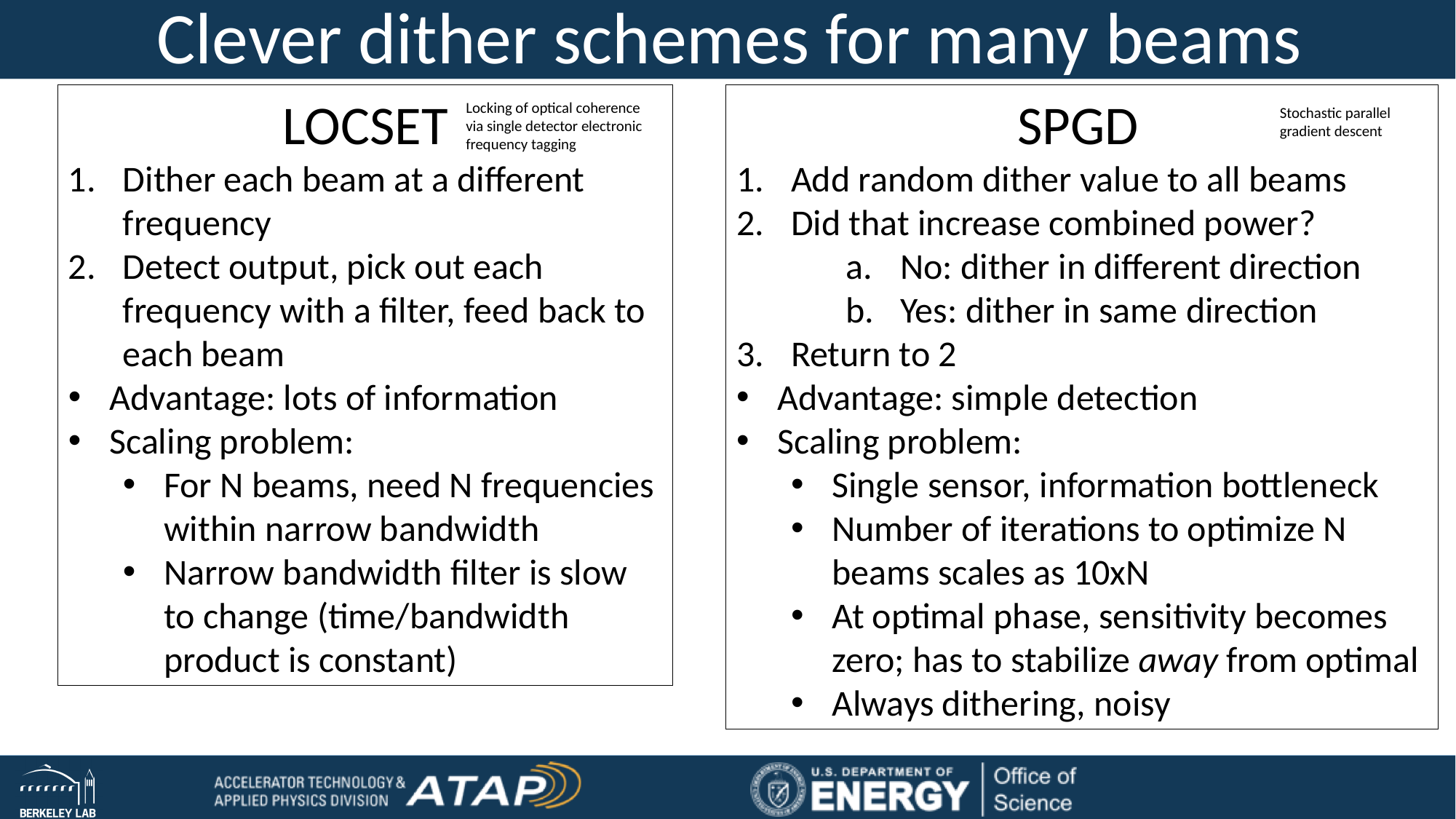

Clever dither schemes for many beams
LOCSET
Dither each beam at a different frequency
Detect output, pick out each frequency with a filter, feed back to each beam
Advantage: lots of information
Scaling problem:
For N beams, need N frequencies within narrow bandwidth
Narrow bandwidth filter is slow to change (time/bandwidth product is constant)
SPGD
Add random dither value to all beams
Did that increase combined power?
No: dither in different direction
Yes: dither in same direction
Return to 2
Advantage: simple detection
Scaling problem:
Single sensor, information bottleneck
Number of iterations to optimize N beams scales as 10xN
At optimal phase, sensitivity becomes zero; has to stabilize away from optimal
Always dithering, noisy
Locking of optical coherence via single detector electronic frequency tagging
Stochastic parallel gradient descent